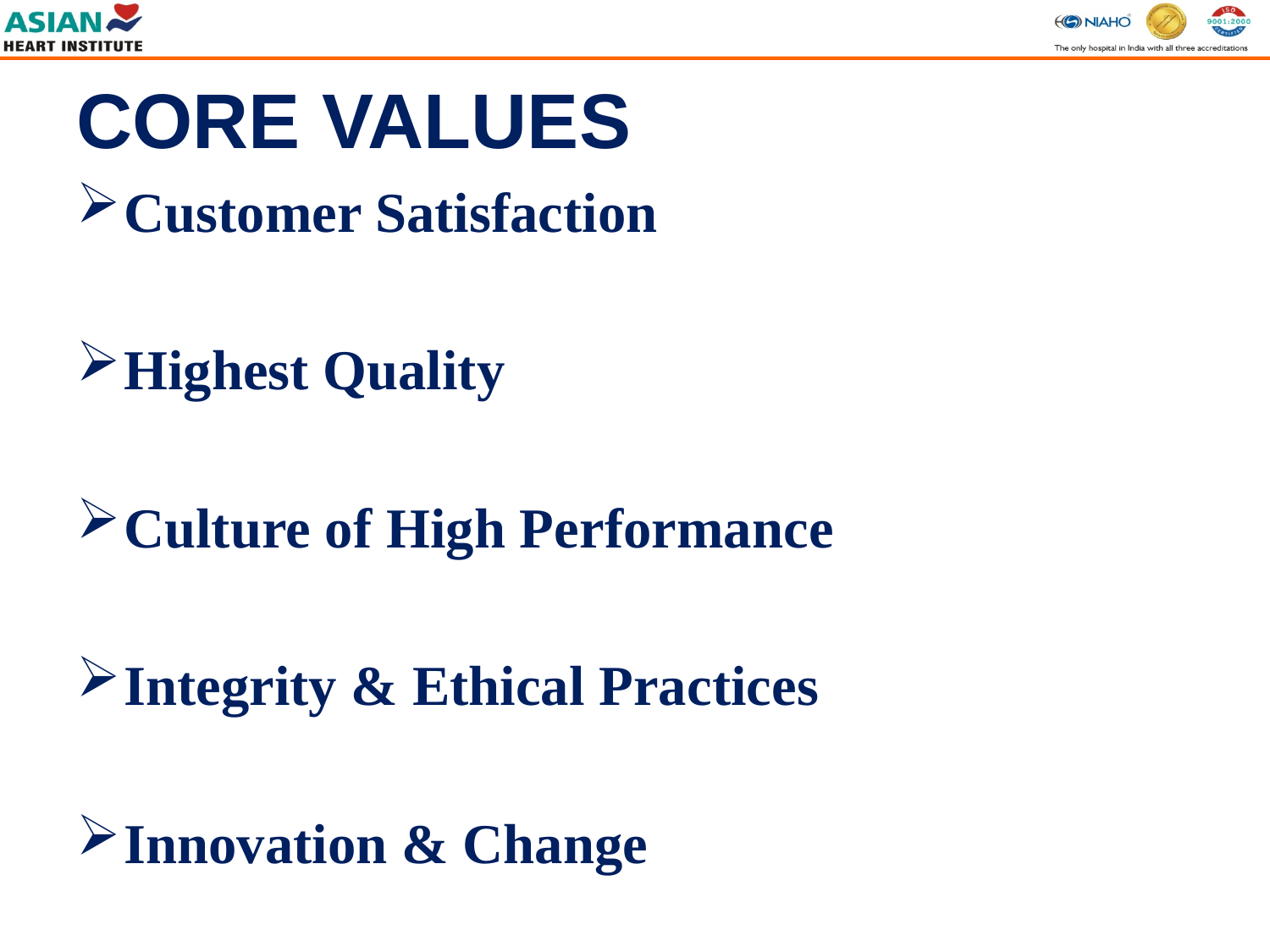

# CORE VALUES
Customer Satisfaction

Highest Quality

Culture of High Performance

Integrity & Ethical Practices

Innovation & Change